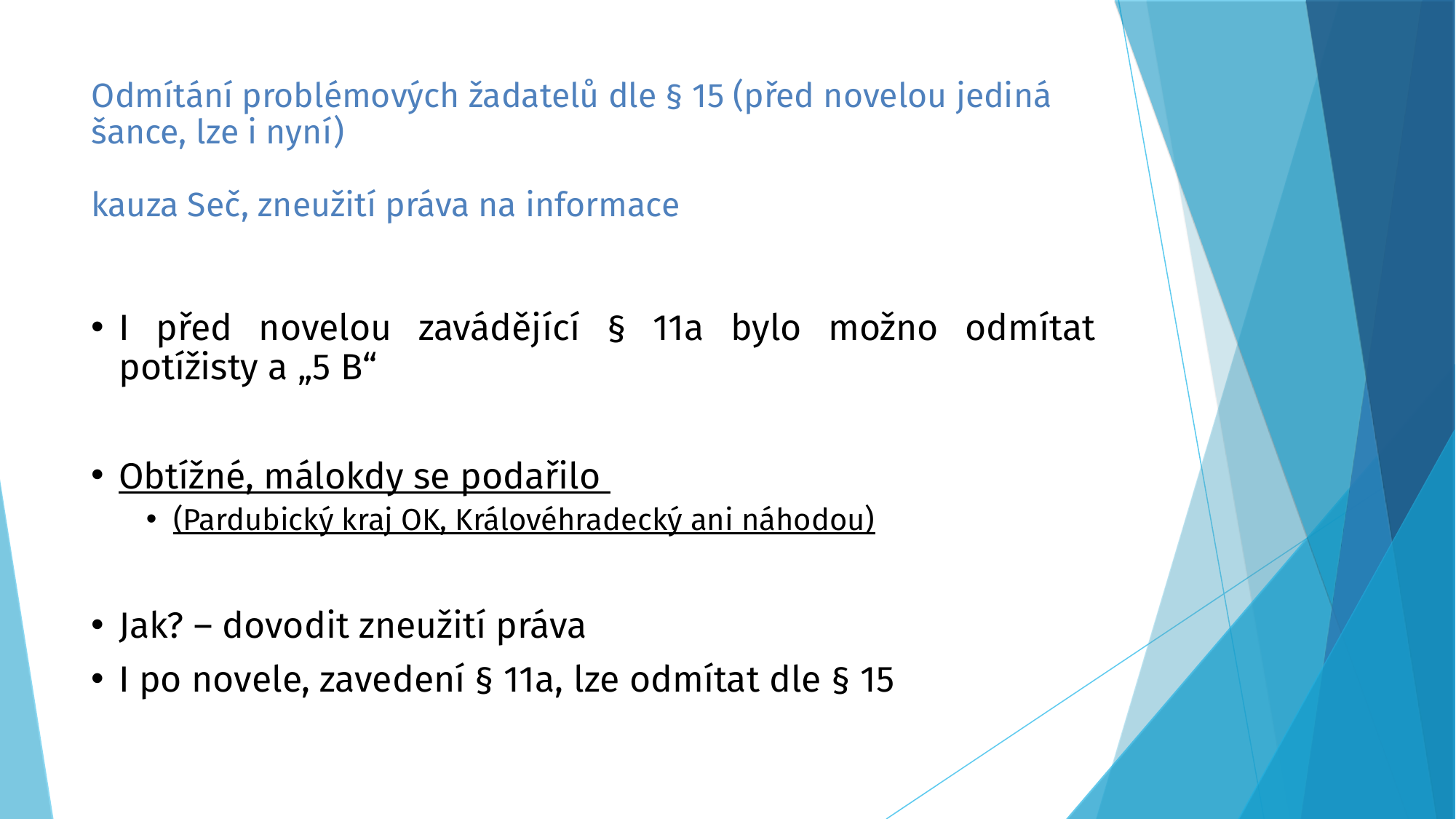

# Odmítání problémových žadatelů dle § 15 (před novelou jediná šance, lze i nyní) kauza Seč, zneužití práva na informace
I před novelou zavádějící § 11a bylo možno odmítat potížisty a „5 B“

Obtížné, málokdy se podařilo
(Pardubický kraj OK, Královéhradecký ani náhodou)

Jak? – dovodit zneužití práva
I po novele, zavedení § 11a, lze odmítat dle § 15